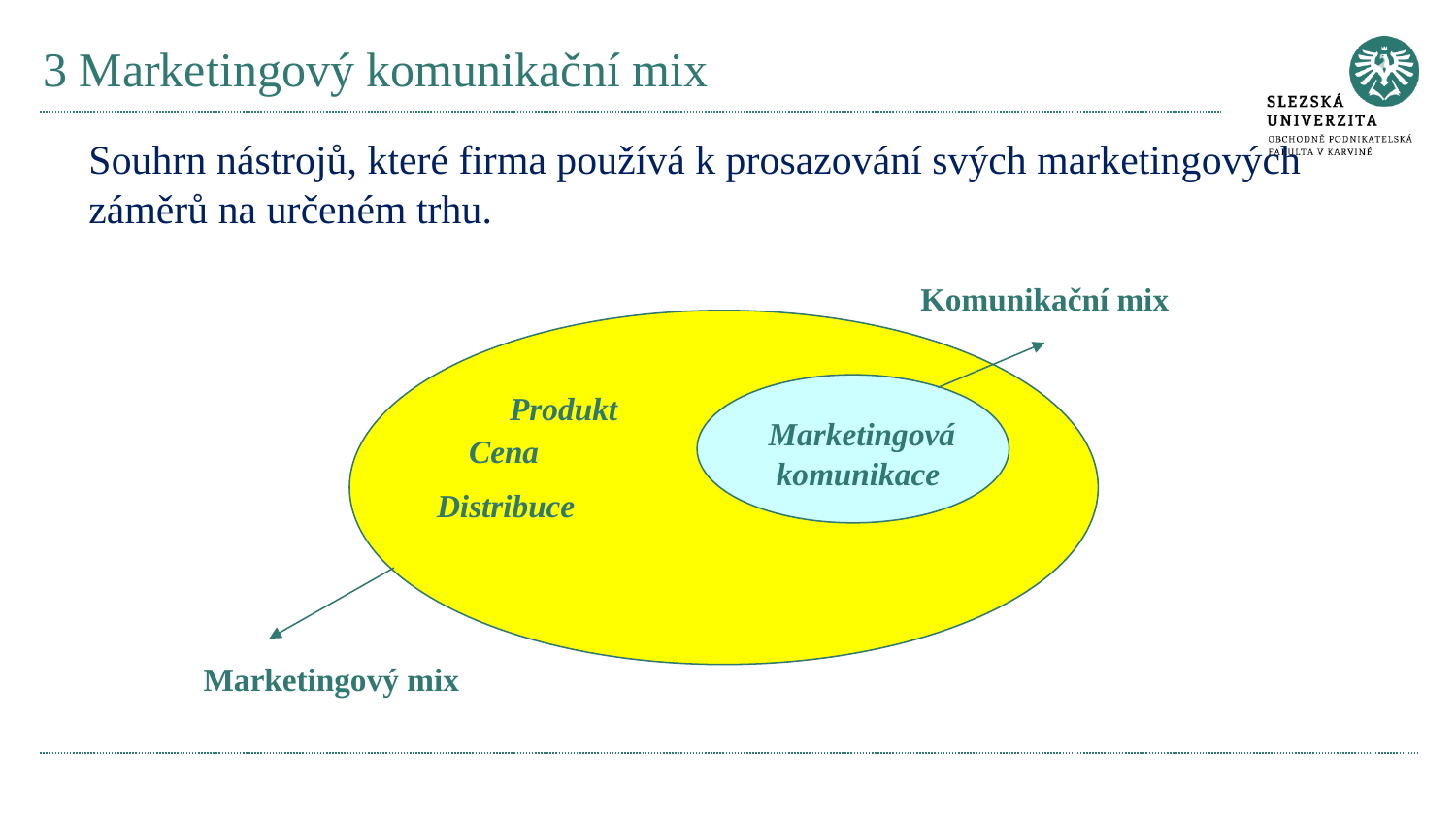

# 3 Marketingový komunikační mix
Souhrn nástrojů, které firma používá k prosazování svých marketingových záměrů na určeném trhu.
Komunikační mix

Produkt
Marketingová komunikace
Cena
Distribuce

Marketingový mix